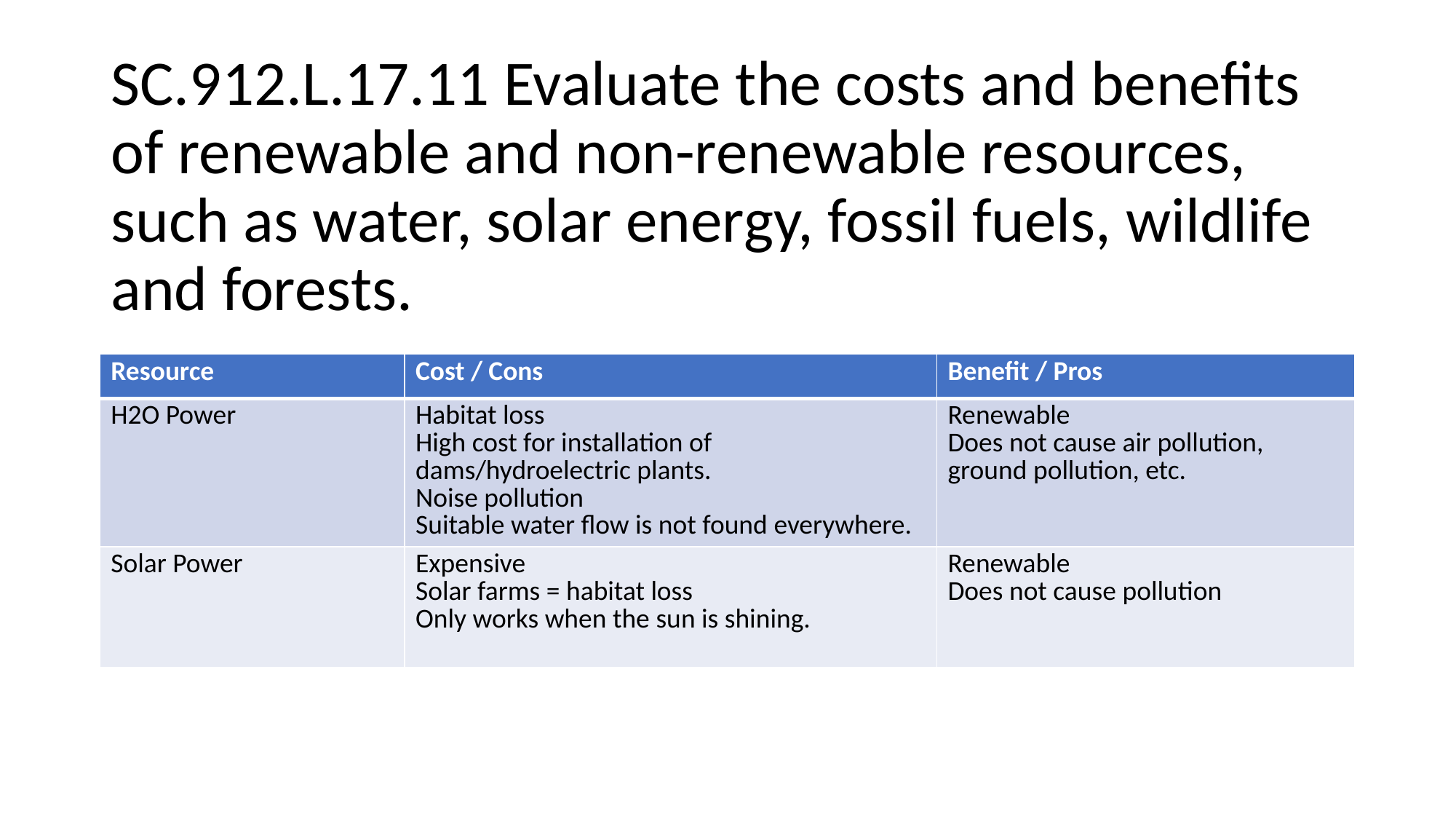

# SC.912.L.17.11 Evaluate the costs and benefits of renewable and non-renewable resources, such as water, solar energy, fossil fuels, wildlife and forests.
| Resource | Cost / Cons | Benefit / Pros |
| --- | --- | --- |
| H2O Power | Habitat loss High cost for installation of dams/hydroelectric plants. Noise pollution Suitable water flow is not found everywhere. | Renewable Does not cause air pollution, ground pollution, etc. |
| Solar Power | Expensive Solar farms = habitat loss Only works when the sun is shining. | Renewable Does not cause pollution |